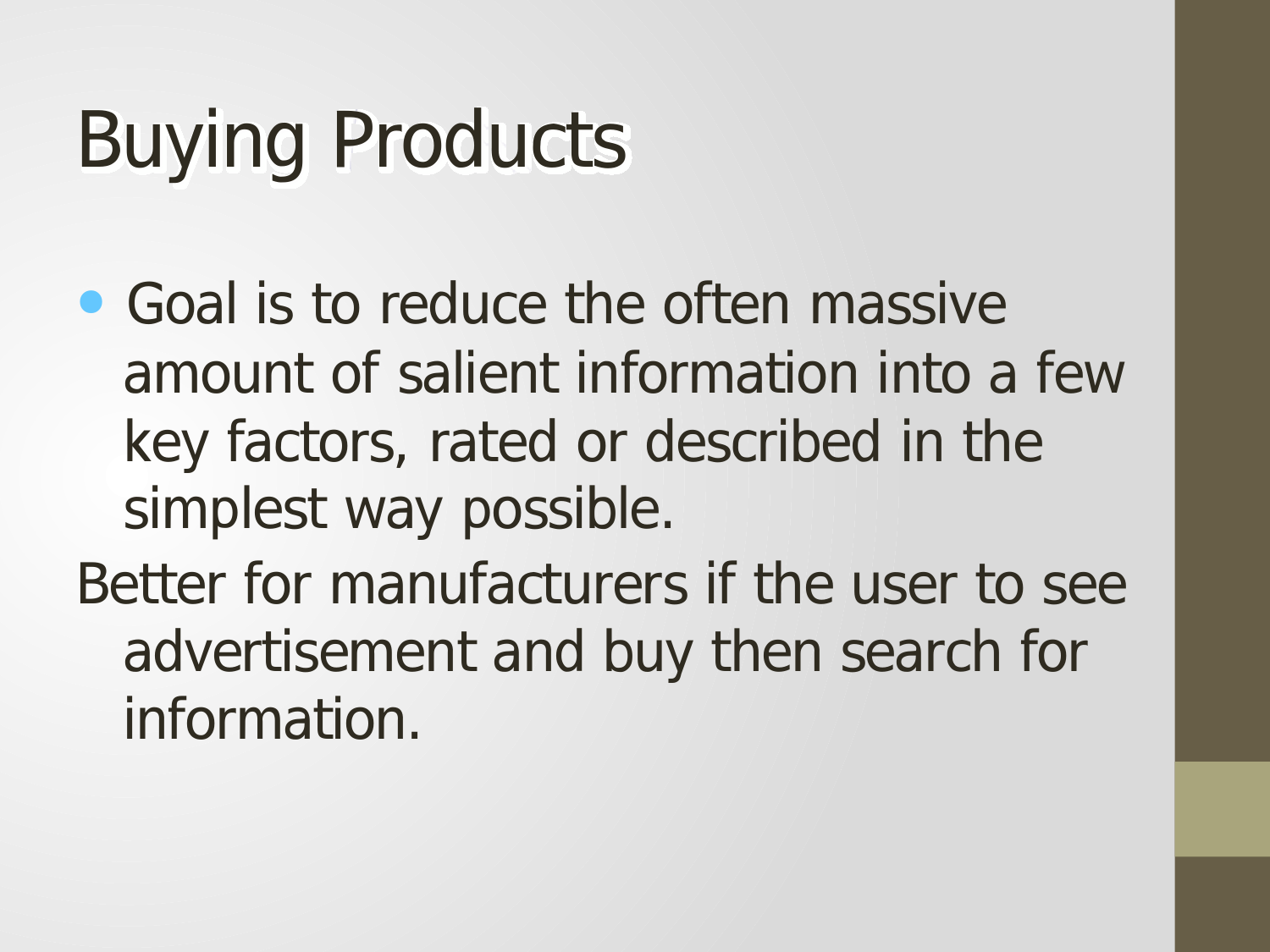

Buying
Products

• Goal is to reduce the often massive amount of salient information into a few key factors, rated or described in the simplest way possible.
Better for manufacturers if the user to see advertisement and buy then search for information.